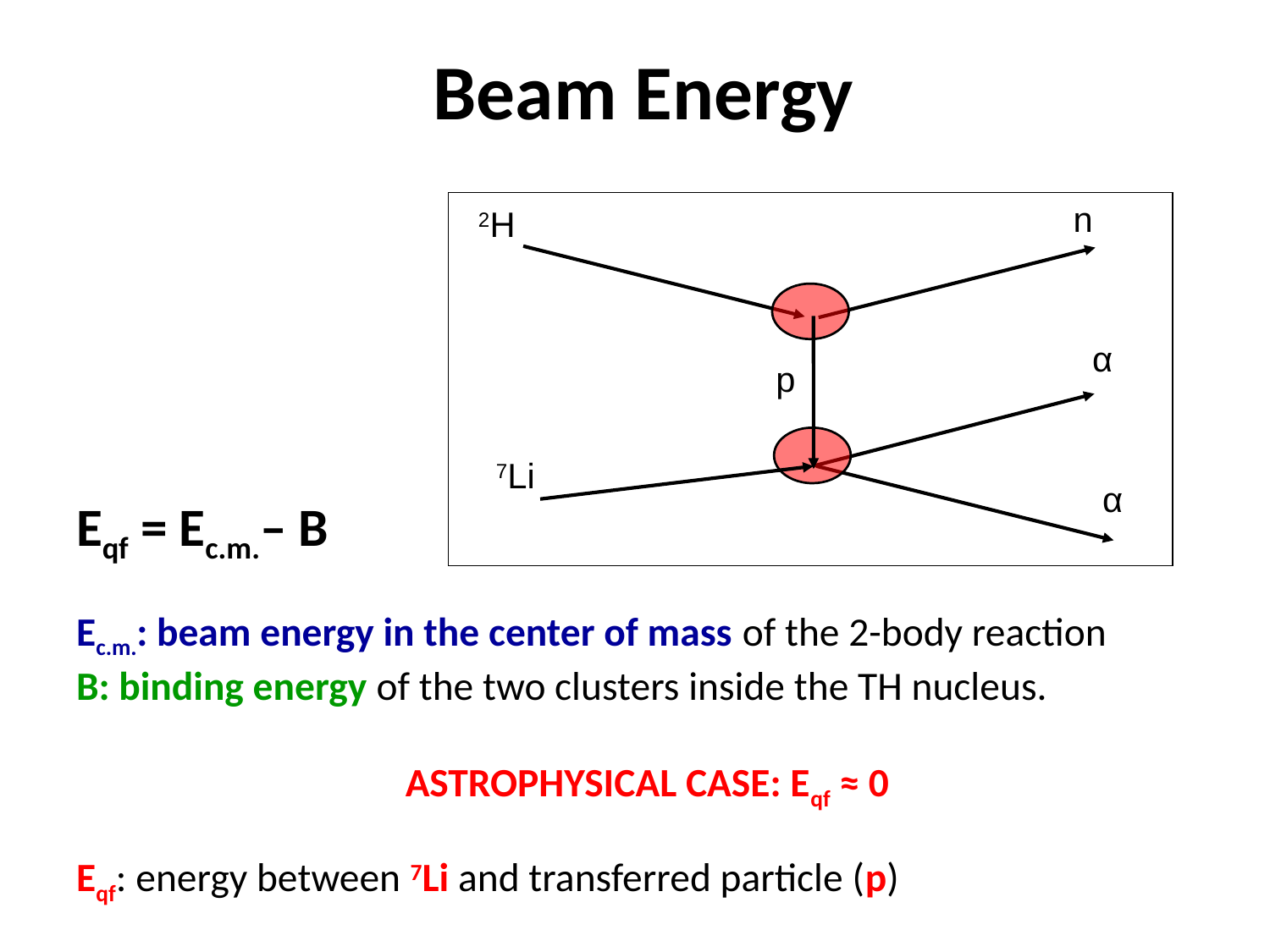

# Beam Energy
n
2H

α
p

7Li

α

Eqf = Ec.m.– B

Ec.m.: beam energy in the center of mass of the 2-body reaction
B: binding energy of the two clusters inside the TH nucleus.

   ASTROPHYSICAL CASE: Eqf ≈ 0

Eqf: energy between 7Li and transferred particle (p)